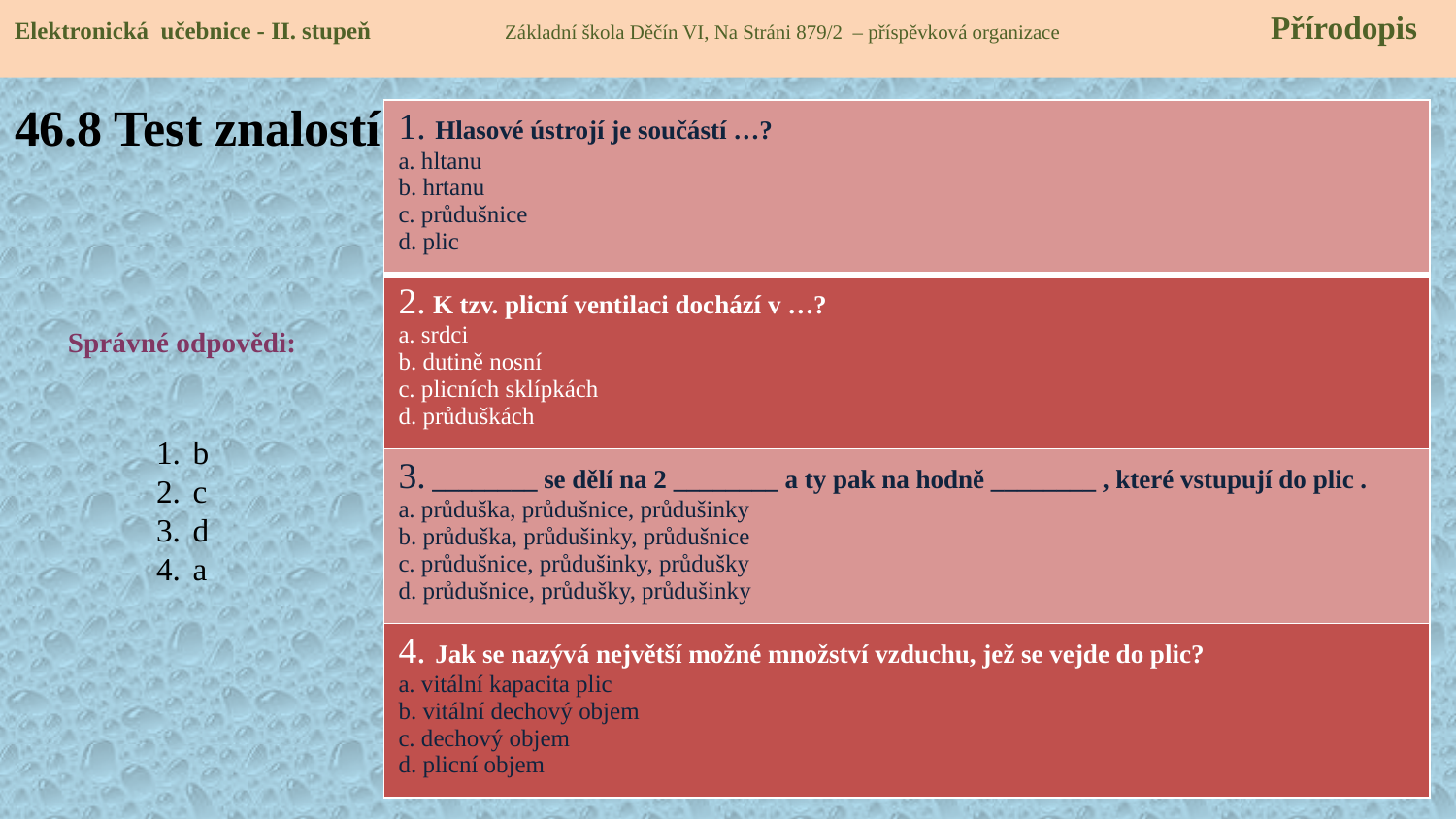

Elektronická  učebnice - II. stupeň                      Základní škola Děčín VI, Na Stráni 879/2  – příspěvková organizace                       	                  Přírodopis

# 46.8 Test znalostí
| 1. Hlasové ústrojí je součástí …? a. hltanu b. hrtanu c. průdušnice d. plic |
| --- |
| 2. K tzv. plicní ventilaci dochází v …? a. srdci b. dutině nosní c. plicních sklípkách d. průduškách |
| 3. \_\_\_\_\_\_\_\_ se dělí na 2 \_\_\_\_\_\_\_\_ a ty pak na hodně \_\_\_\_\_\_\_\_ , které vstupují do plic . a. průduška, průdušnice, průdušinky b. průduška, průdušinky, průdušnice c. průdušnice, průdušinky, průdušky d. průdušnice, průdušky, průdušinky |
| 4. Jak se nazývá největší možné množství vzduchu, jež se vejde do plic? a. vitální kapacita plic b. vitální dechový objem c. dechový objem d. plicní objem |
Správné odpovědi:

b
c
d
a